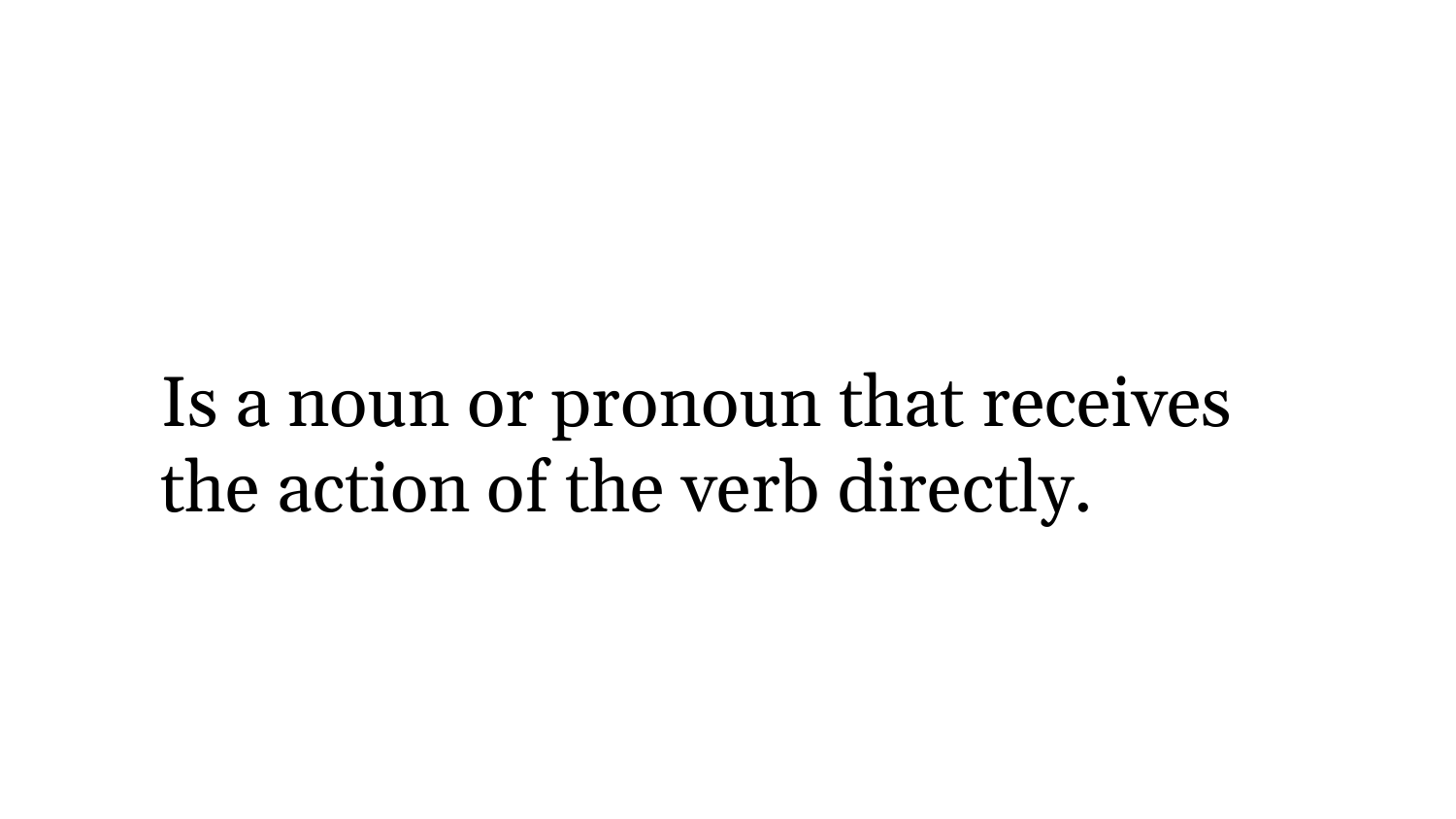

Is a noun or pronoun that receives the action of the verb directly.